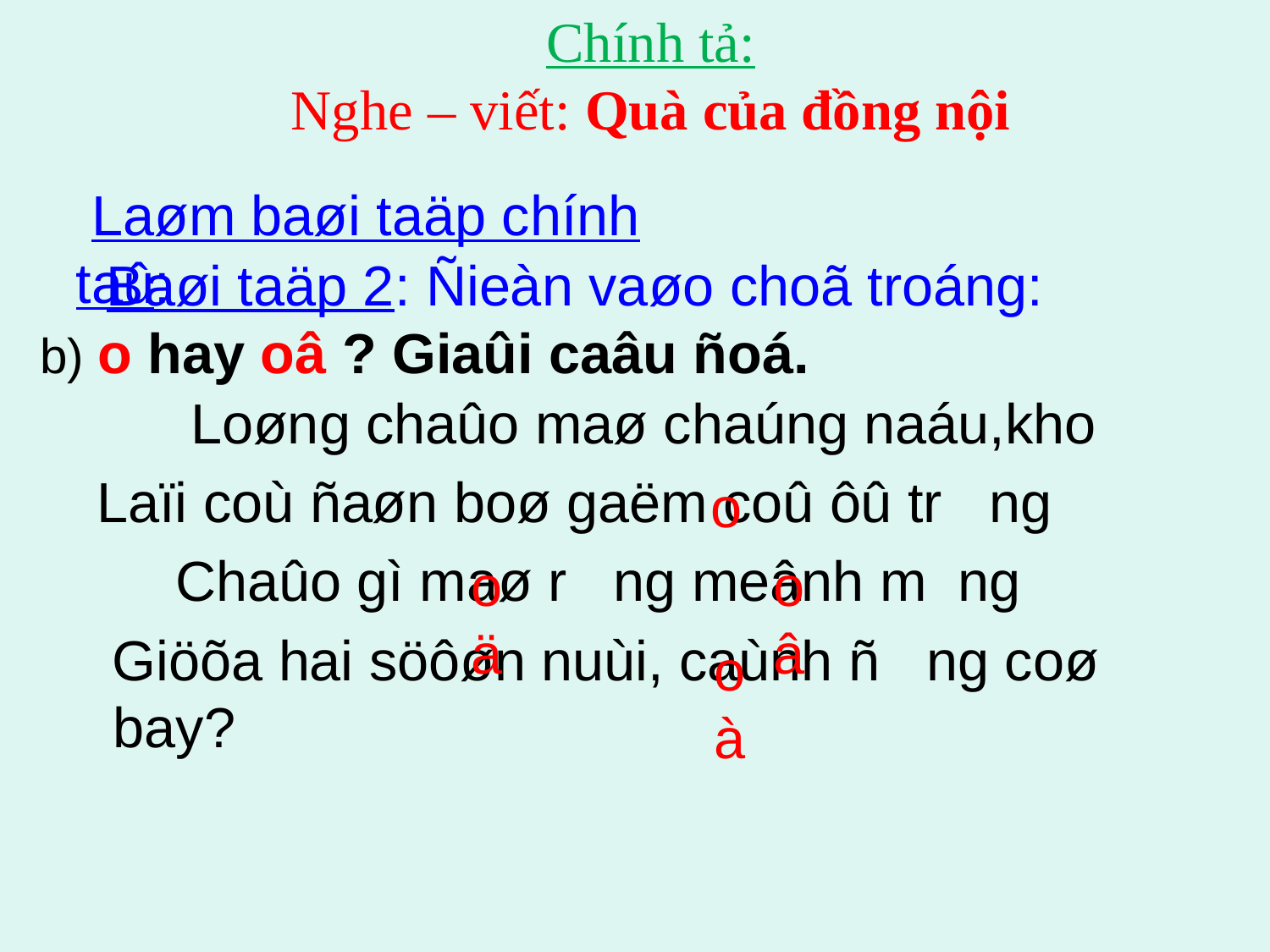

Chính tả:
Nghe – viết: Quà của đồng nội

 Laøm baøi taäp chính taû:
      Baøi taäp 2: Ñieàn vaøo choã troáng:
  b) o hay oâ ? Giaûi caâu ñoá.
        Loøng chaûo maø chaúng naáu,kho
  Laïi coù ñaøn boø gaëm coû ôû tr   ng
       Chaûo gì maø r   ng meânh m  ng
   Giöõa hai söôøn nuùi, caùnh ñ   ng coø bay?
o
oä
oâ
oà